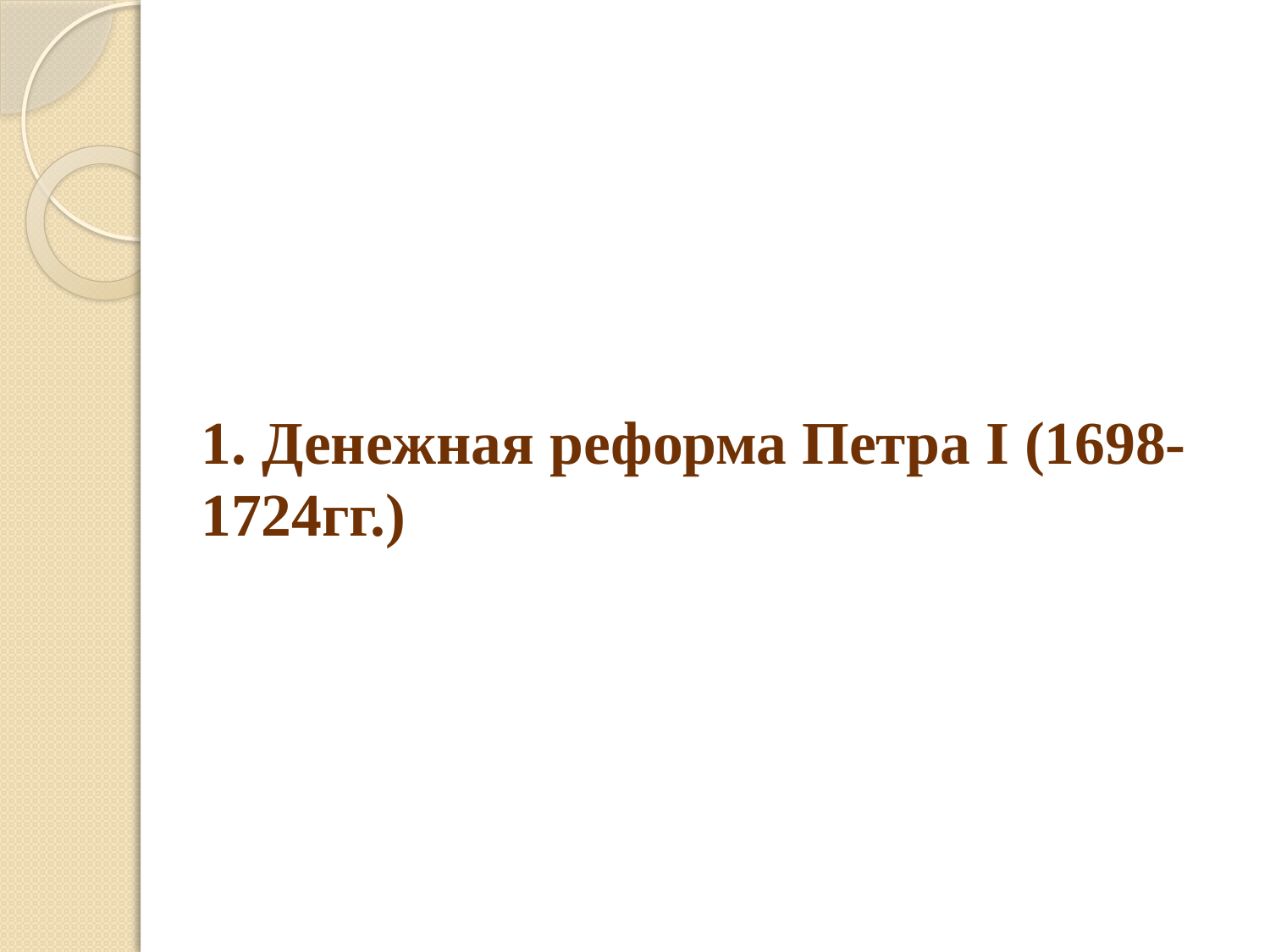

# 1. Денежная реформа Петра I (1698-1724гг.)